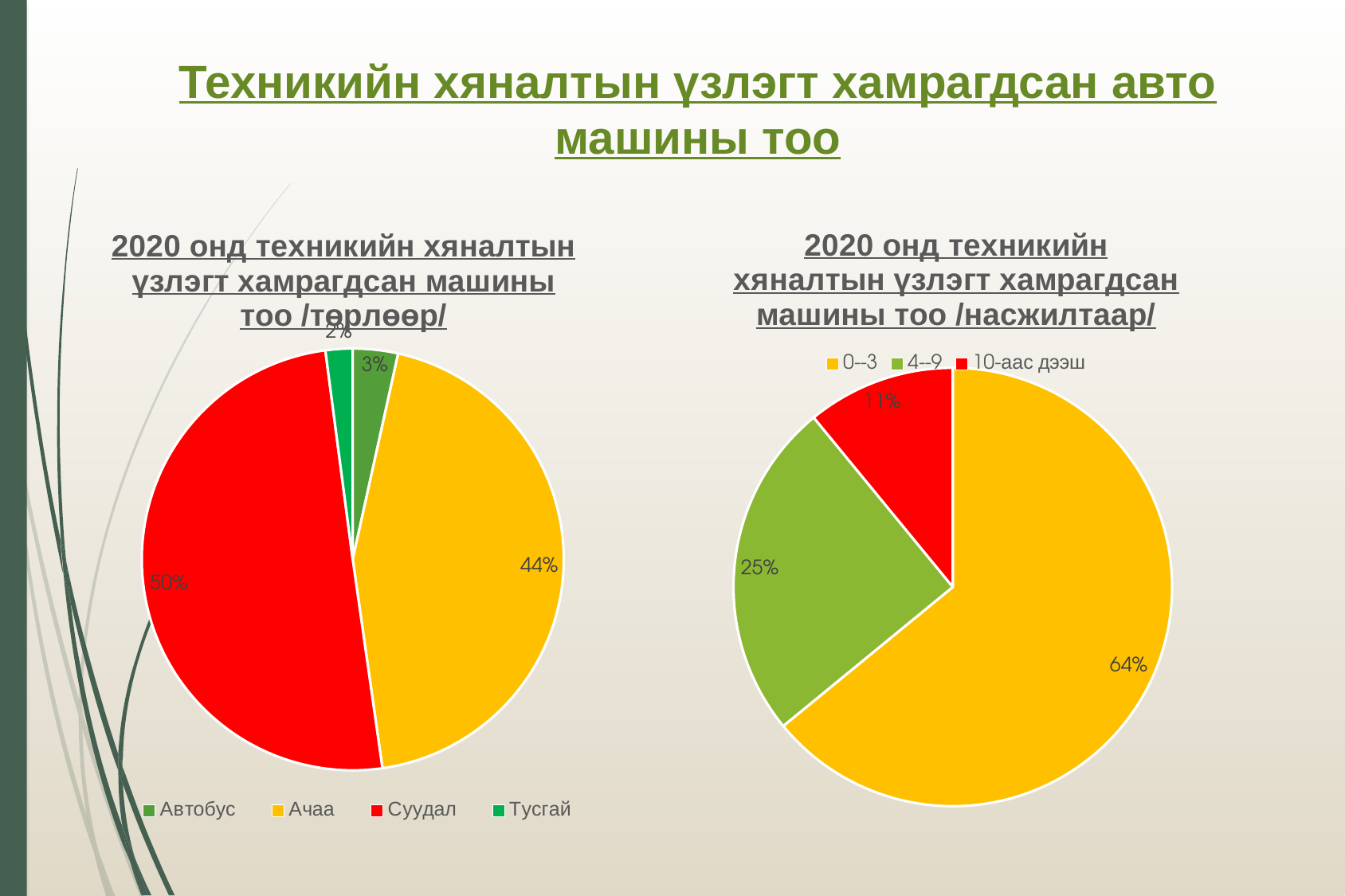

# Техникийн хяналтын үзлэгт хамрагдсан авто машины тоо

### Chart:

| Category | 2020 онд техникийн хяналтын үзлэгт хамрагдсан машины тоо /насжилтаар/ |
|---|---|
| 0--3 | 8.2 |
| 4--9 | 3.2 |
| 10-аас дээш | 1.4 |

### Chart: 2020 онд техникийн хяналтын үзлэгт хамрагдсан машины тоо /төрлөөр/

| Category | 2020 |
|---|---|
| Автобус | 10.0 |
| Ачаа | 128.0 |
| Суудал | 145.0 |
| Тусгай | 6.0 |